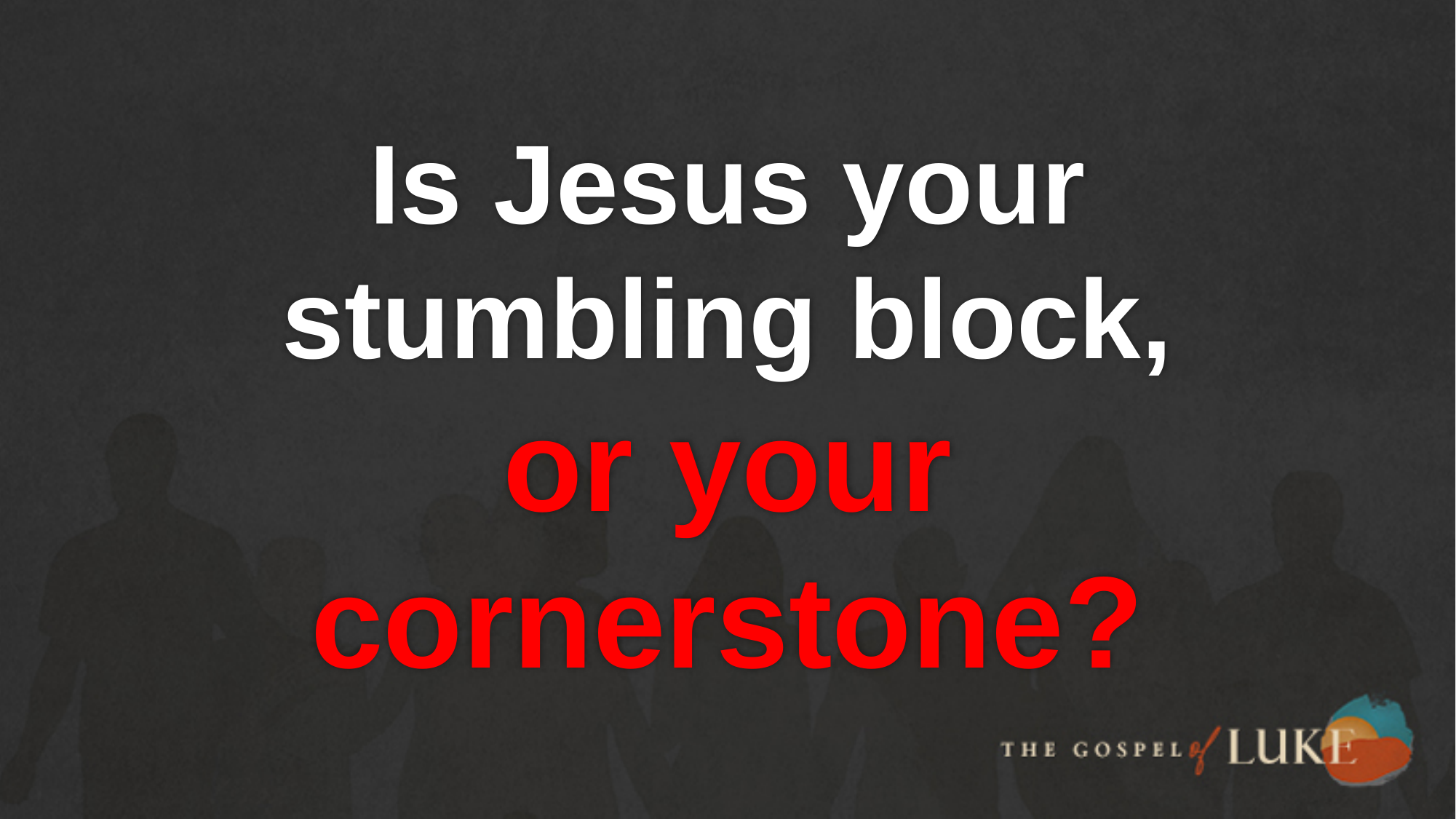

# Is Jesus your stumbling block, or your cornerstone?